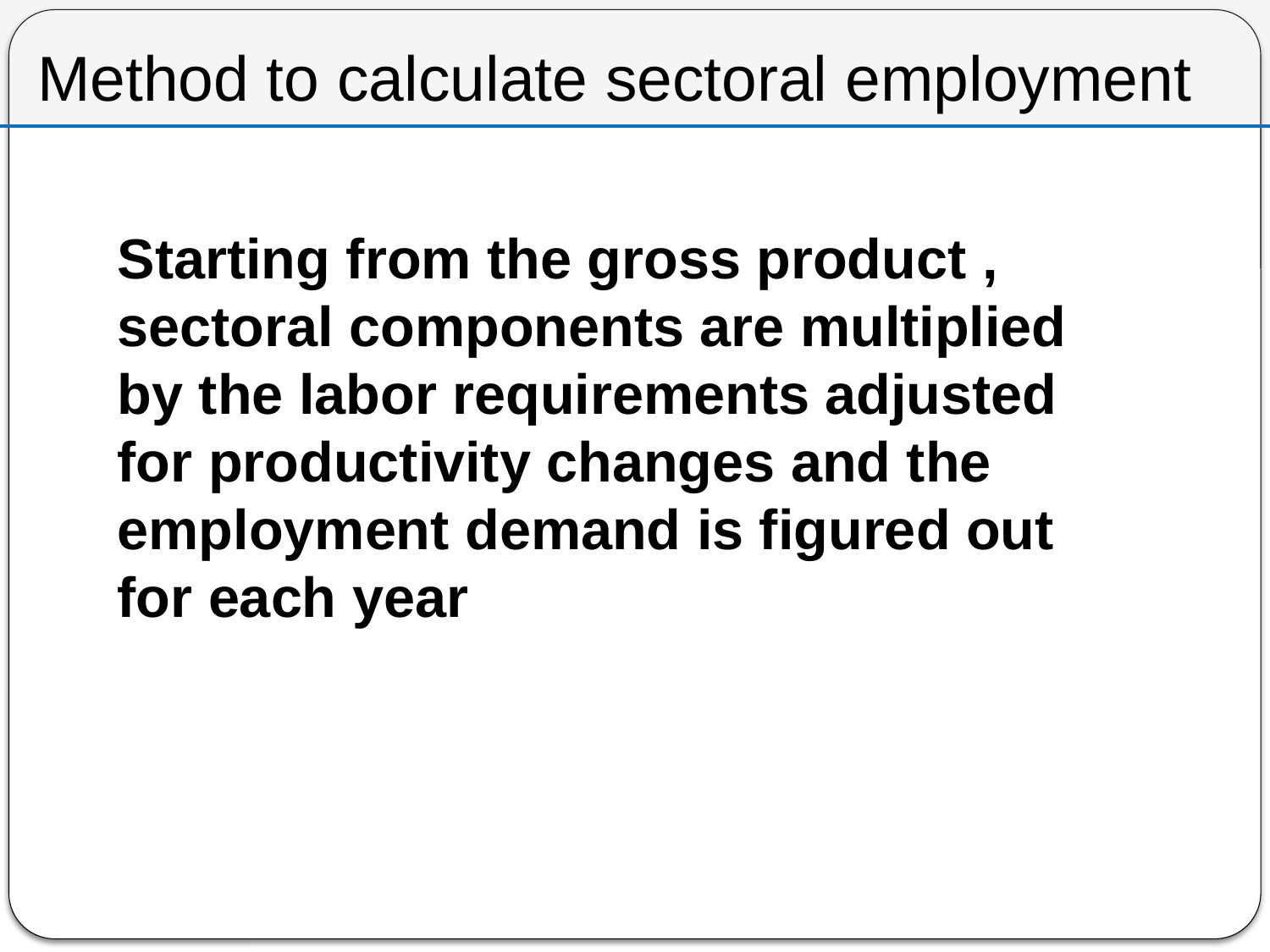

# Method to calculate sectoral employment
Starting from the gross product , sectoral components are multiplied by the labor requirements adjusted for productivity changes and the employment demand is figured out for each year